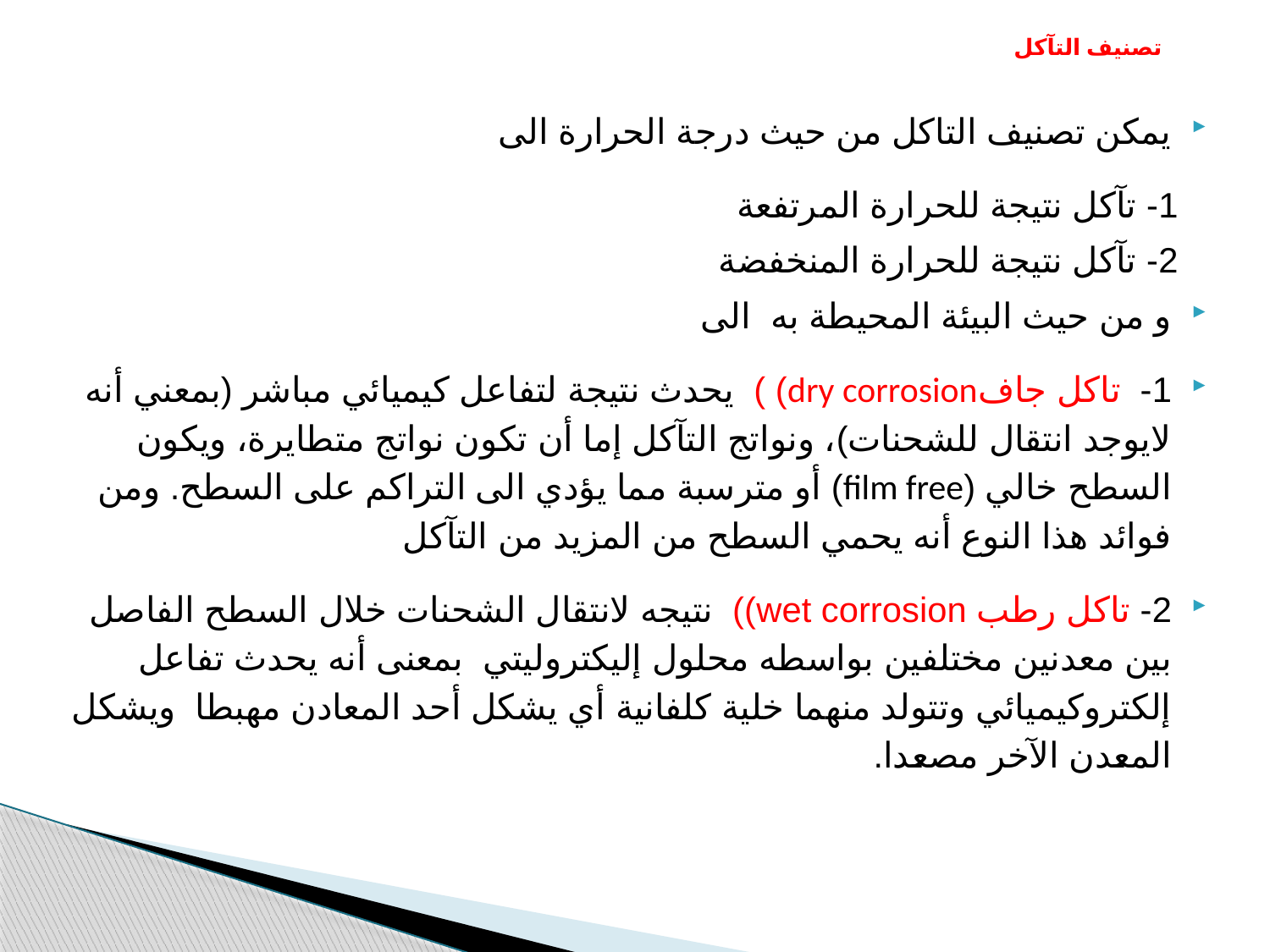

# تصنيف التآكل
يمكن تصنيف التاكل من حيث درجة الحرارة الى
   1- تآكل نتيجة للحرارة المرتفعة
   2- تآكل نتيجة للحرارة المنخفضة
و من حيث البيئة المحيطة به  الى
1-  تاكل جافdry corrosion) )  يحدث نتيجة لتفاعل كيميائي مباشر (بمعني أنه لايوجد انتقال للشحنات)، ونواتج التآكل إما أن تكون نواتج متطايرة، ويكون السطح خالي (film free) أو مترسبة مما يؤدي الى التراكم على السطح. ومن فوائد هذا النوع أنه يحمي السطح من المزيد من التآكل
2- تاكل رطب wet corrosion))  نتيجه لانتقال الشحنات خلال السطح الفاصل بين معدنين مختلفين بواسطه محلول إليكتروليتي  بمعنى أنه يحدث تفاعل إلكتروكيميائي وتتولد منهما خلية كلفانية أي يشكل أحد المعادن مهبطا  ويشكل المعدن الآخر مصعدا.